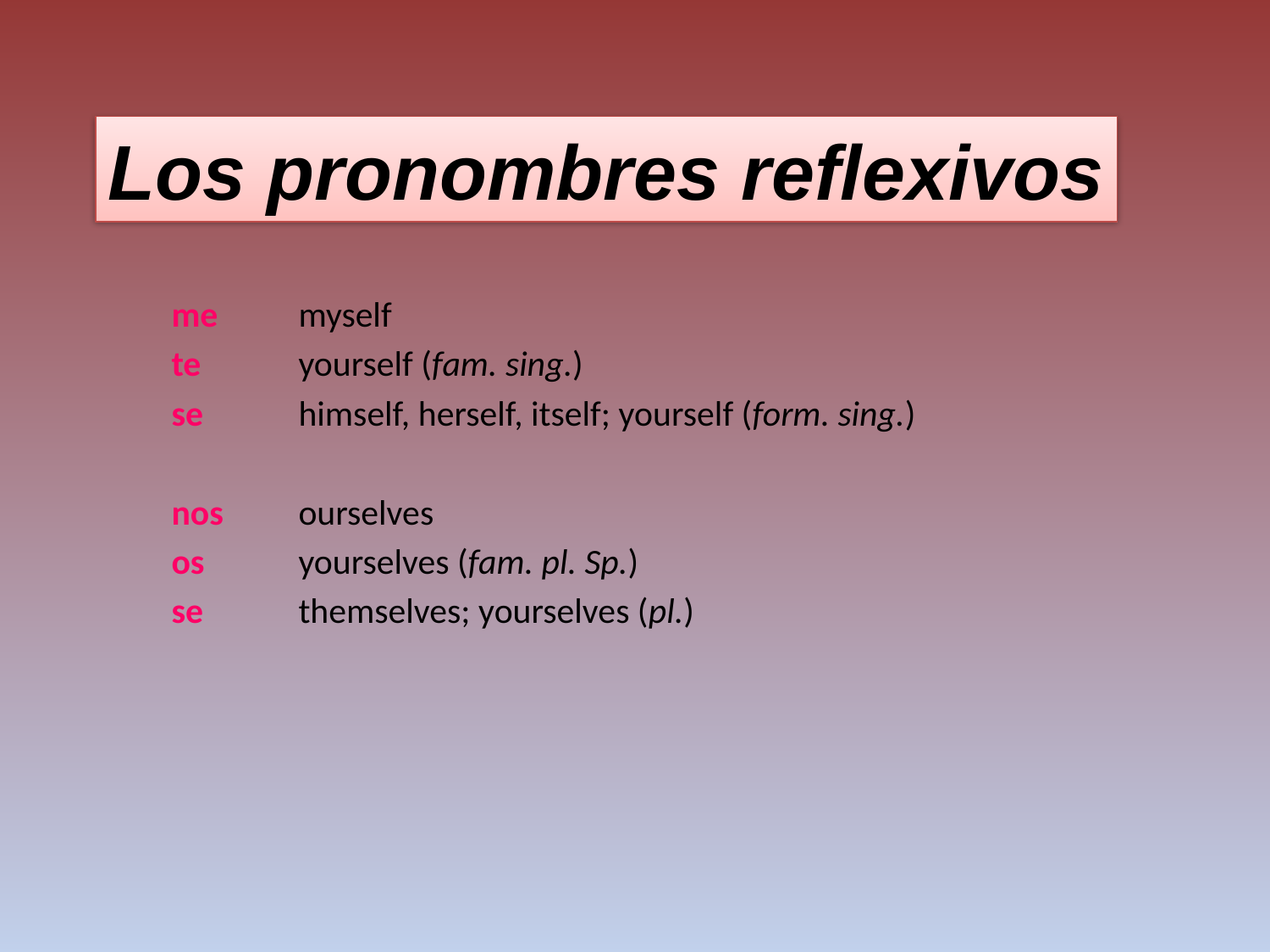

Los pronombres reflexivos
	me	myself
	te	yourself (fam. sing.)
	se	himself, herself, itself; yourself (form. sing.)

	nos	ourselves
	os	yourselves (fam. pl. Sp.)
	se	themselves; yourselves (pl.)